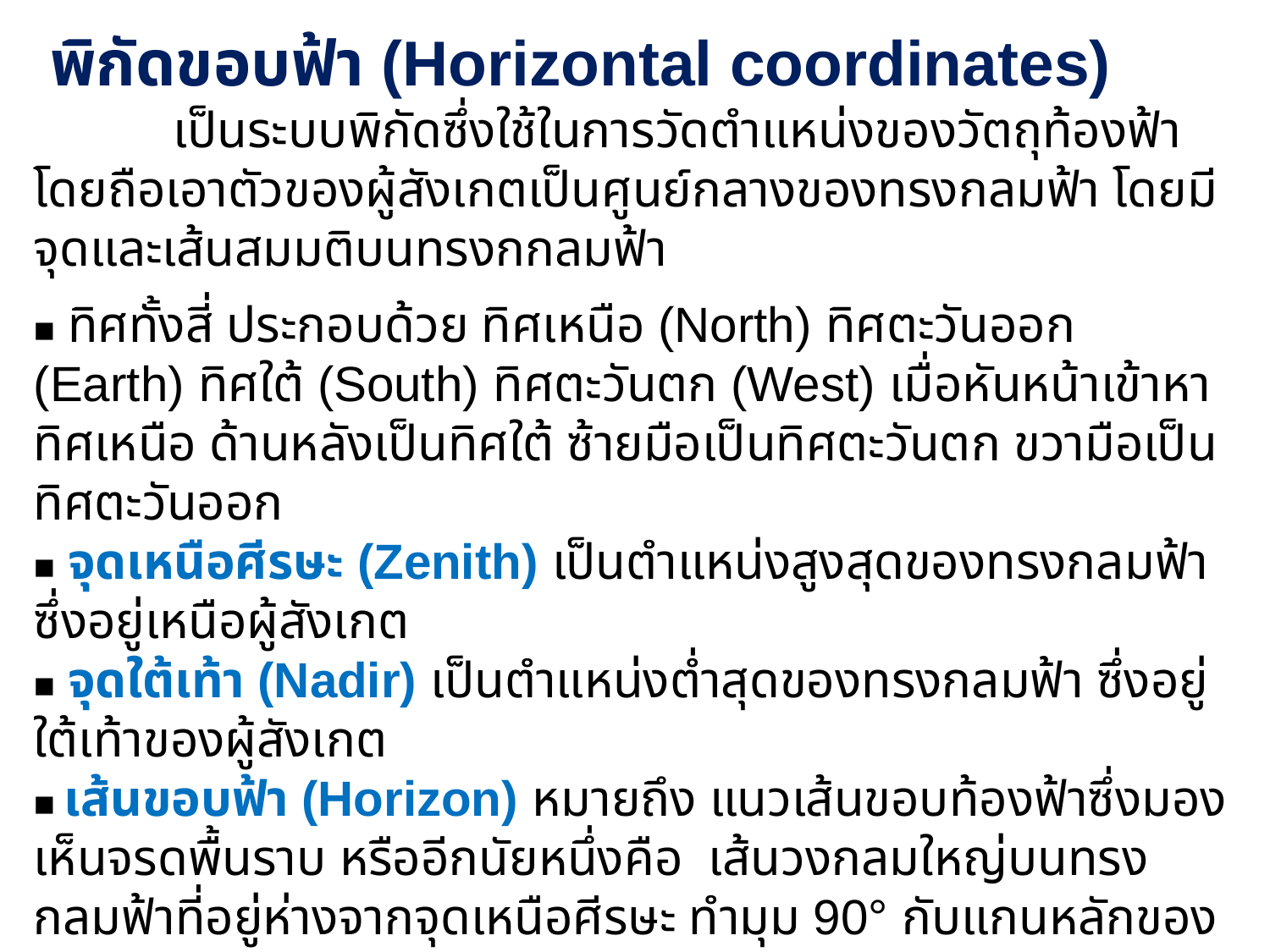

พิกัดขอบฟ้า (Horizontal coordinates)
	 เป็นระบบพิกัดซึ่งใช้ในการวัดตำแหน่งของวัตถุท้องฟ้า โดยถือเอาตัวของผู้สังเกตเป็นศูนย์กลางของทรงกลมฟ้า โดยมีจุดและเส้นสมมติบนทรงกกลมฟ้า

■ ทิศทั้งสี่ ประกอบด้วย ทิศเหนือ (North) ทิศตะวันออก (Earth) ทิศใต้ (South) ทิศตะวันตก (West) เมื่อหันหน้าเข้าหาทิศเหนือ ด้านหลังเป็นทิศใต้ ซ้ายมือเป็นทิศตะวันตก ขวามือเป็นทิศตะวันออก
■ จุดเหนือศีรษะ (Zenith) เป็นตำแหน่งสูงสุดของทรงกลมฟ้า ซึ่งอยู่เหนือผู้สังเกต
■ จุดใต้เท้า (Nadir) เป็นตำแหน่งต่ำสุดของทรงกลมฟ้า ซึ่งอยู่ใต้เท้าของผู้สังเกต
■ เส้นขอบฟ้า (Horizon) หมายถึง แนวเส้นขอบท้องฟ้าซึ่งมองเห็นจรดพื้นราบ หรืออีกนัยหนึ่งคือ  เส้นวงกลมใหญ่บนทรงกลมฟ้าที่อยู่ห่างจากจุดเหนือศีรษะ ทำมุม 90° กับแกนหลักของระบบขอบฟ้า
■ เส้นเมอริเดียน (Meridian) เป็นเส้นสมมติบนทรงกลมฟ้าในแนวเหนือ-ใต้ ซึ่งลากผ่านจุดเหนือศีรษะ